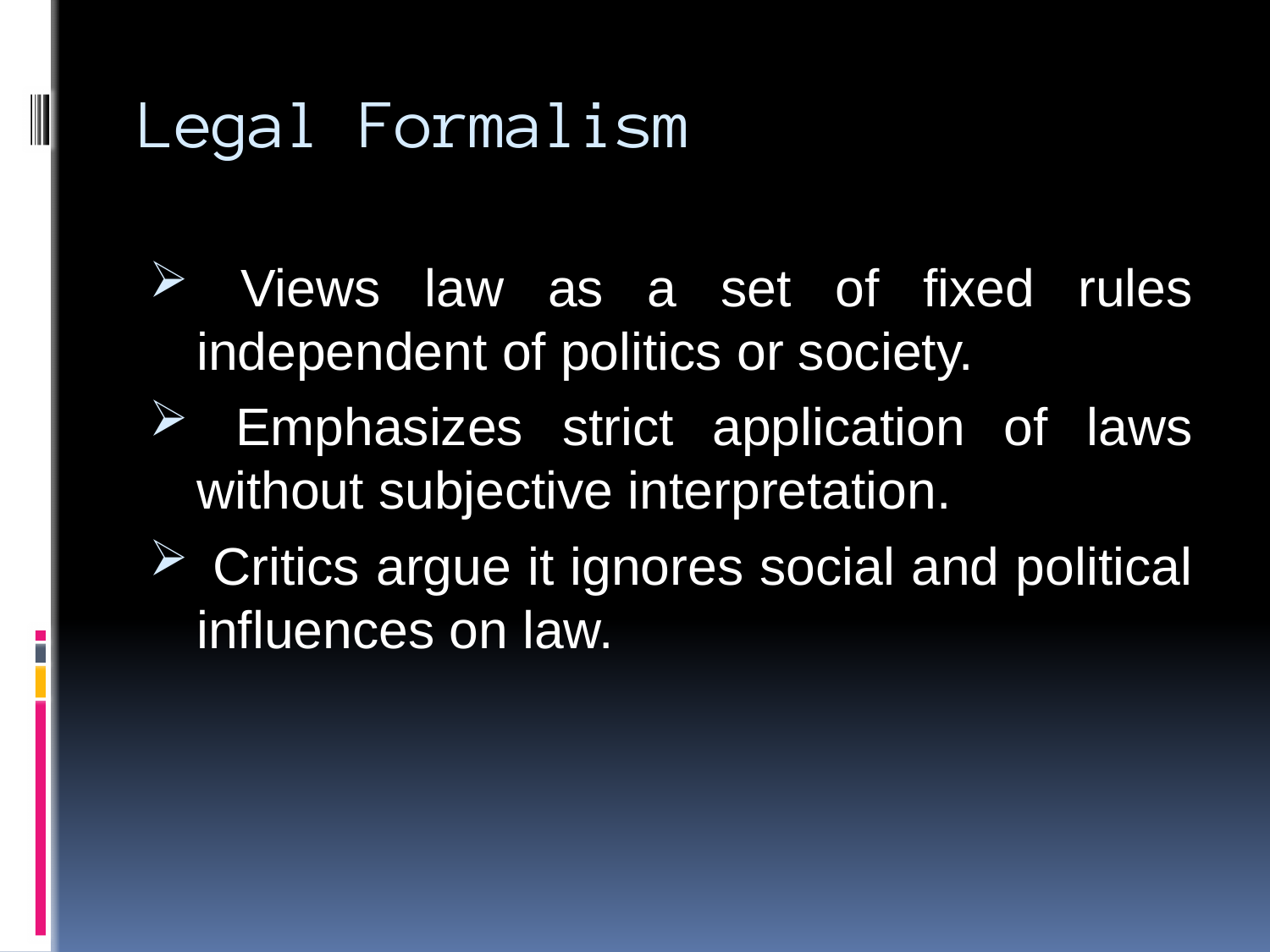

# Legal Formalism
 Views law as a set of fixed rules independent of politics or society.
 Emphasizes strict application of laws without subjective interpretation.
 Critics argue it ignores social and political influences on law.